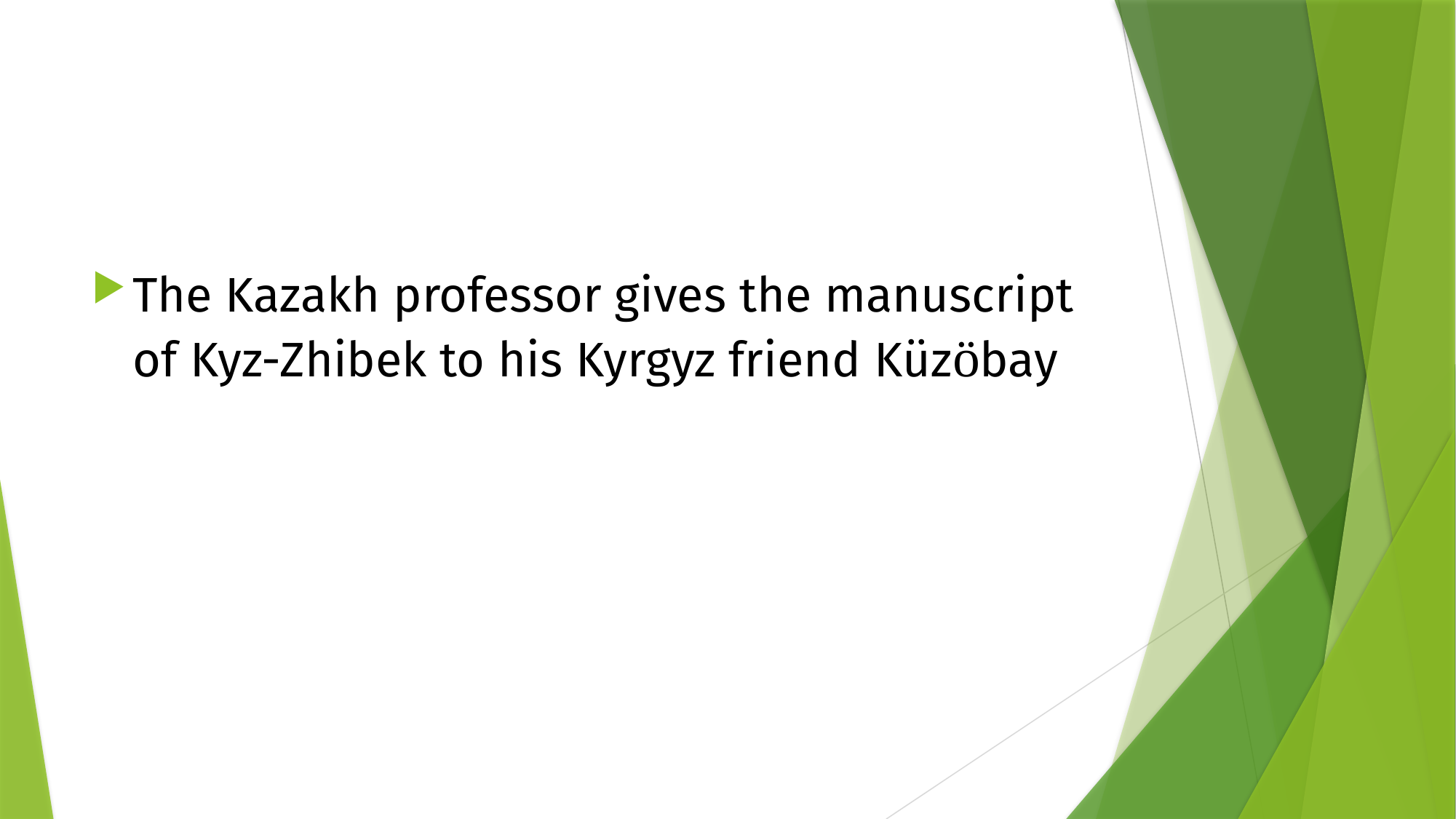

#
The Kazakh professor gives the manuscript of Kyz-Zhibek to his Kyrgyz friend Küzöbay